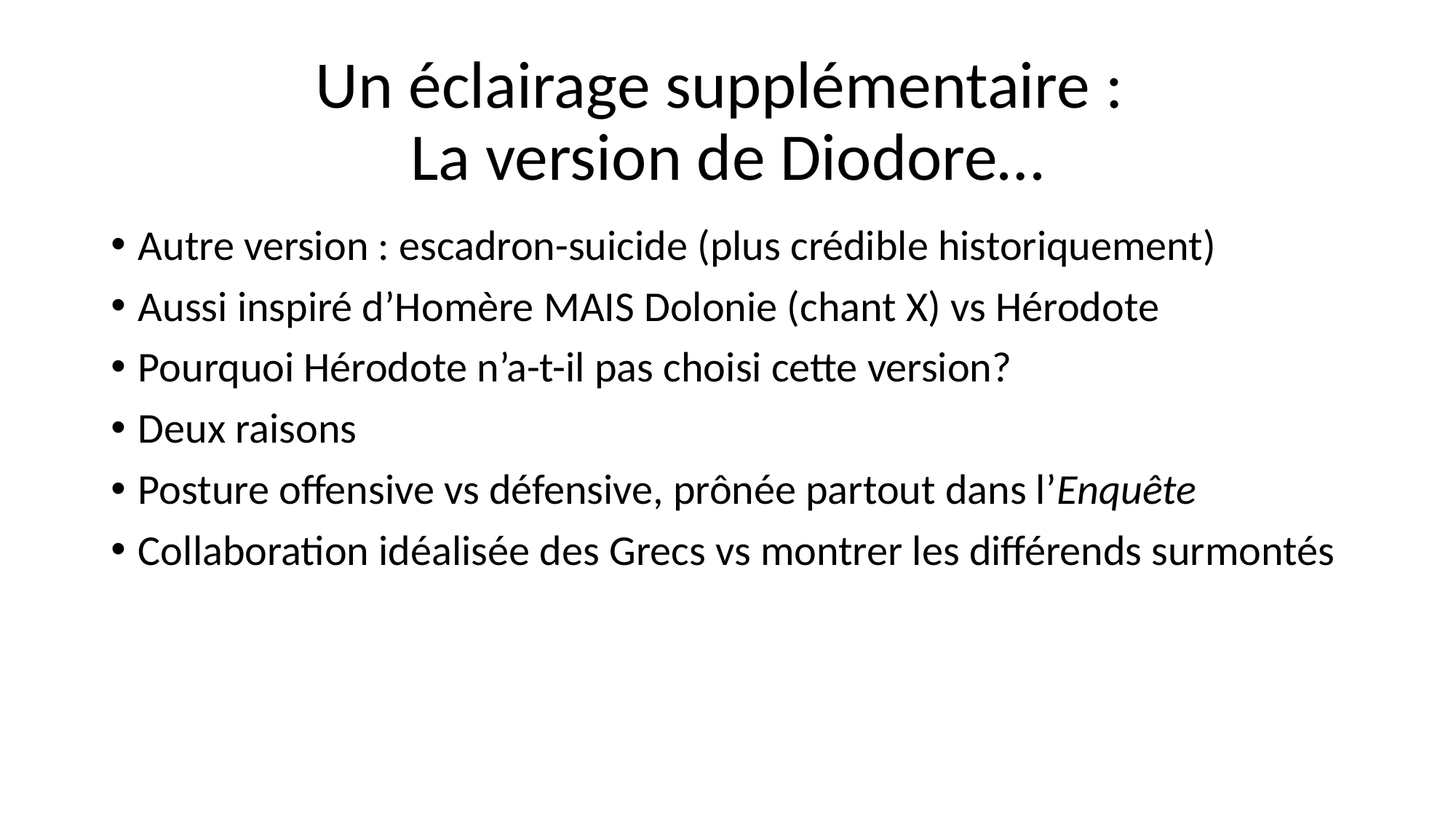

# Un éclairage supplémentaire : La version de Diodore…
Autre version : escadron-suicide (plus crédible historiquement)
Aussi inspiré d’Homère MAIS Dolonie (chant X) vs Hérodote
Pourquoi Hérodote n’a-t-il pas choisi cette version?
Deux raisons
Posture offensive vs défensive, prônée partout dans l’Enquête
Collaboration idéalisée des Grecs vs montrer les différends surmontés